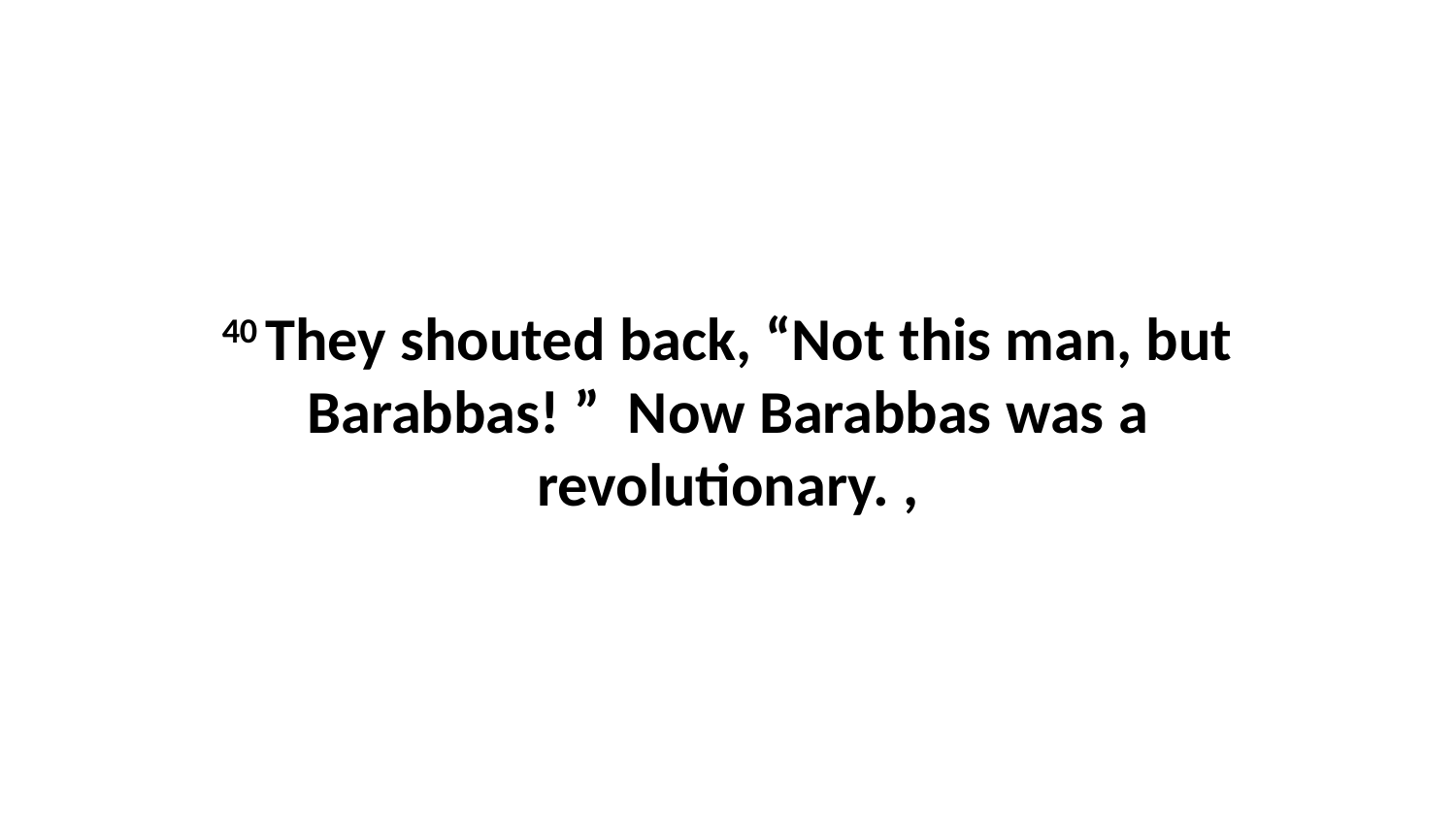

40 They shouted back, “Not this man, but Barabbas! ”  Now Barabbas was a revolutionary. ,